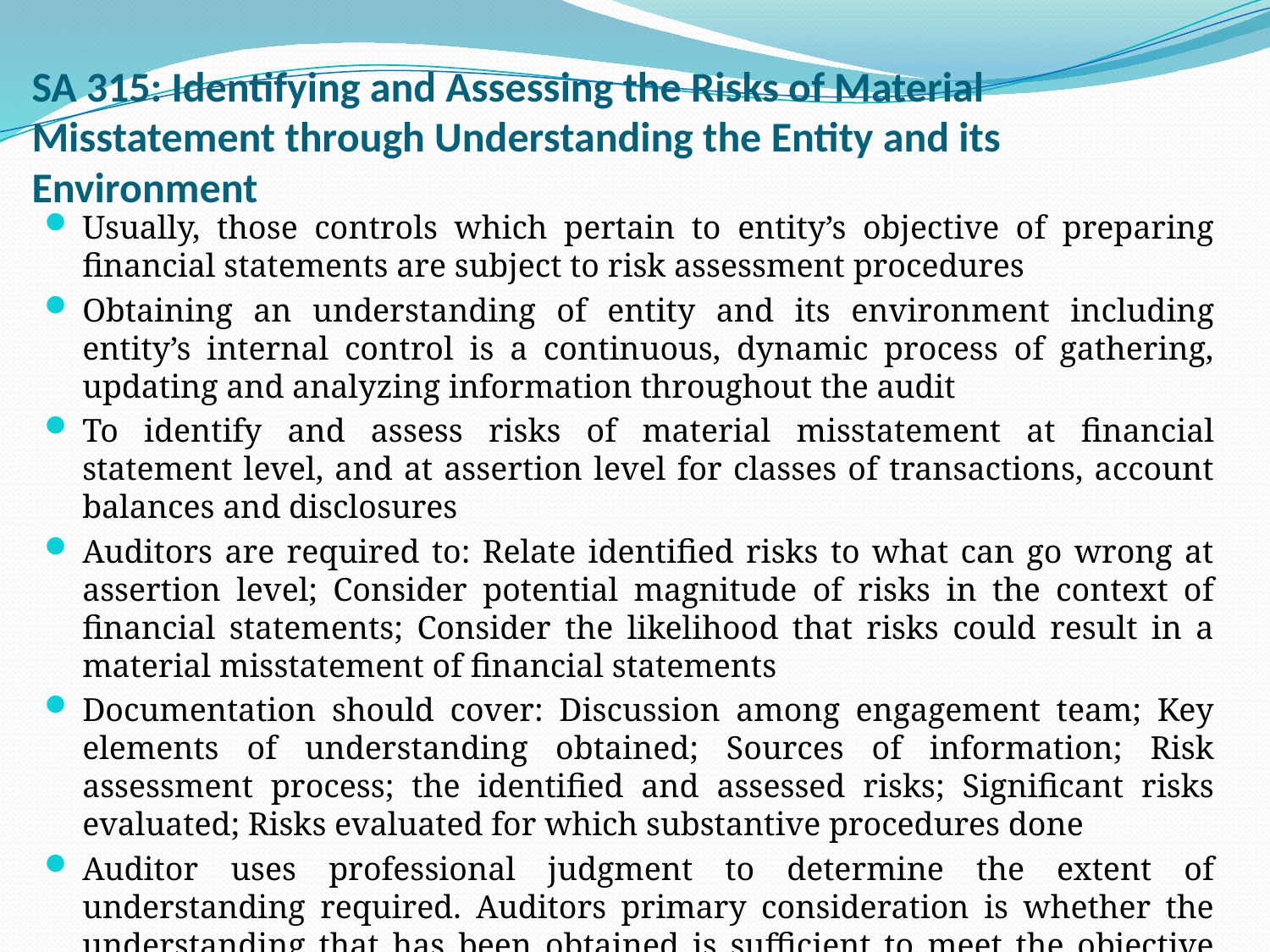

# SA 315: Identifying and Assessing the Risks of Material Misstatement through Understanding the Entity and its Environment
Usually, those controls which pertain to entity’s objective of preparing financial statements are subject to risk assessment procedures
Obtaining an understanding of entity and its environment including entity’s internal control is a continuous, dynamic process of gathering, updating and analyzing information throughout the audit
To identify and assess risks of material misstatement at financial statement level, and at assertion level for classes of transactions, account balances and disclosures
Auditors are required to: Relate identified risks to what can go wrong at assertion level; Consider potential magnitude of risks in the context of financial statements; Consider the likelihood that risks could result in a material misstatement of financial statements
Documentation should cover: Discussion among engagement team; Key elements of understanding obtained; Sources of information; Risk assessment process; the identified and assessed risks; Significant risks evaluated; Risks evaluated for which substantive procedures done
Auditor uses professional judgment to determine the extent of understanding required. Auditors primary consideration is whether the understanding that has been obtained is sufficient to meet the objective stated in the SA